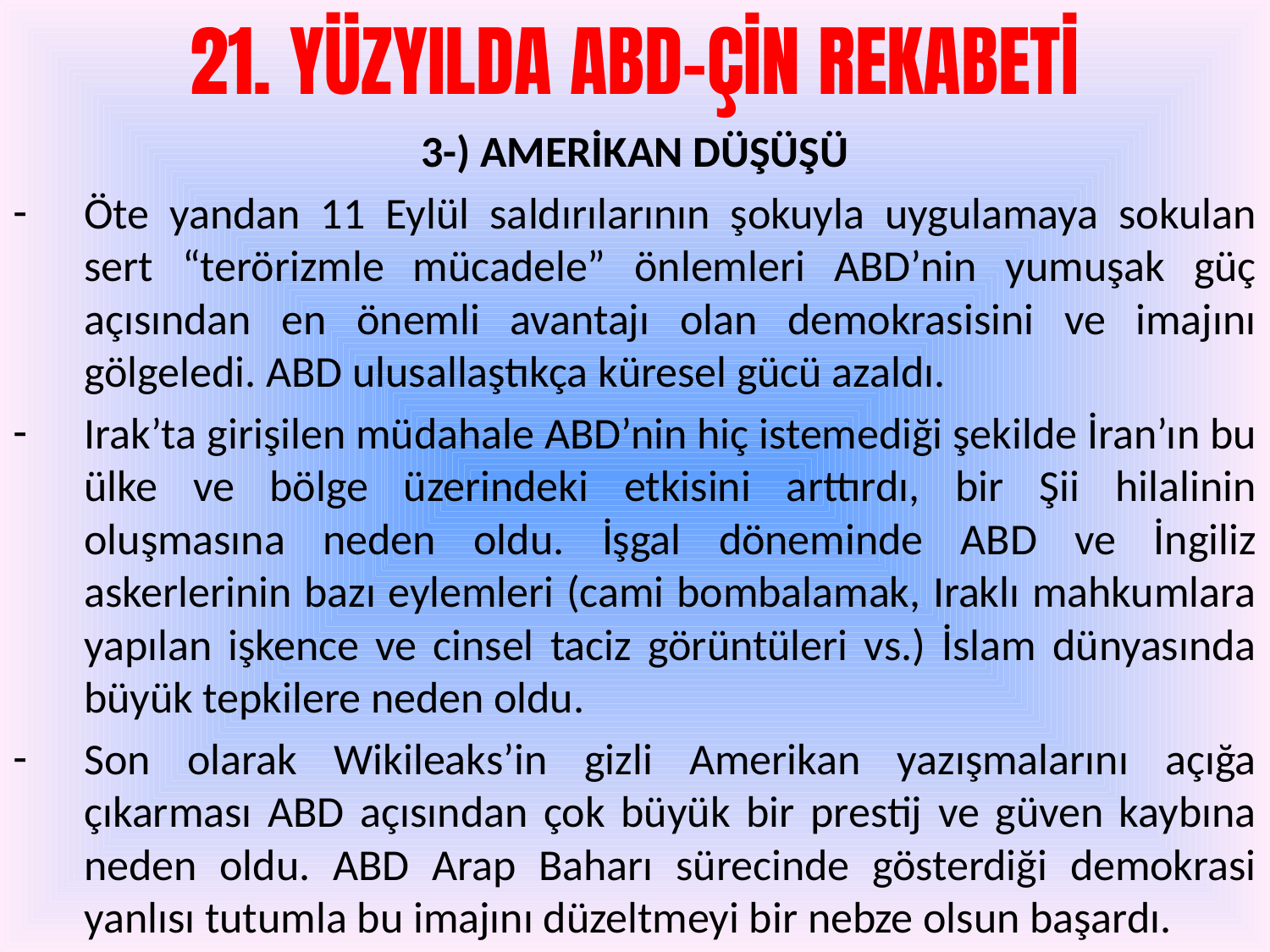

# 21. YÜZYILDA ABD-ÇİN REKABETİ
3-) AMERİKAN DÜŞÜŞÜ
Öte yandan 11 Eylül saldırılarının şokuyla uygulamaya sokulan sert “terörizmle mücadele” önlemleri ABD’nin yumuşak güç açısından en önemli avantajı olan demokrasisini ve imajını gölgeledi. ABD ulusallaştıkça küresel gücü azaldı.
Irak’ta girişilen müdahale ABD’nin hiç istemediği şekilde İran’ın bu ülke ve bölge üzerindeki etkisini arttırdı, bir Şii hilalinin oluşmasına neden oldu. İşgal döneminde ABD ve İngiliz askerlerinin bazı eylemleri (cami bombalamak, Iraklı mahkumlara yapılan işkence ve cinsel taciz görüntüleri vs.) İslam dünyasında büyük tepkilere neden oldu.
Son olarak Wikileaks’in gizli Amerikan yazışmalarını açığa çıkarması ABD açısından çok büyük bir prestij ve güven kaybına neden oldu. ABD Arap Baharı sürecinde gösterdiği demokrasi yanlısı tutumla bu imajını düzeltmeyi bir nebze olsun başardı.